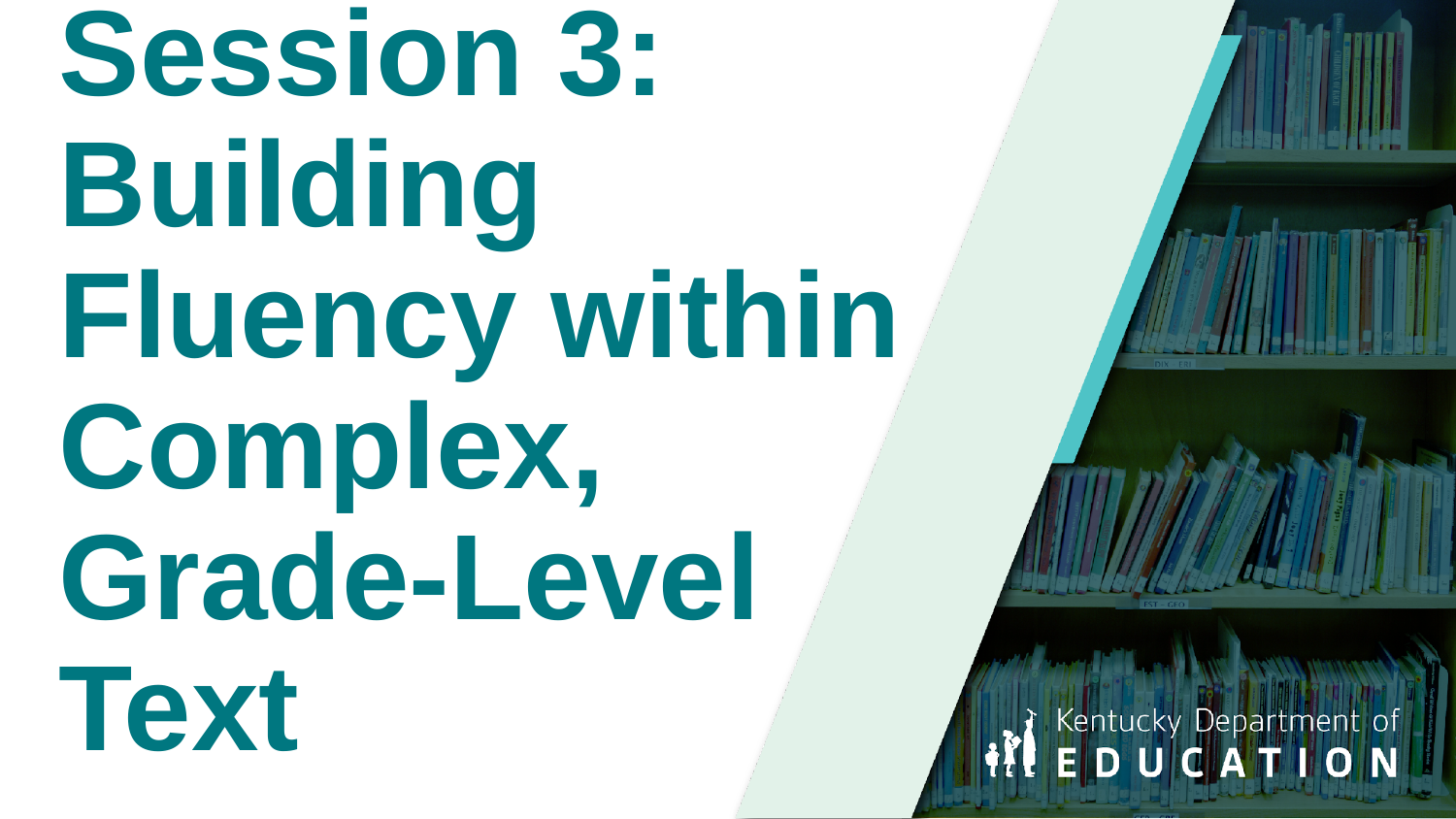

# Session 3: Building Fluency within Complex, Grade-Level Text